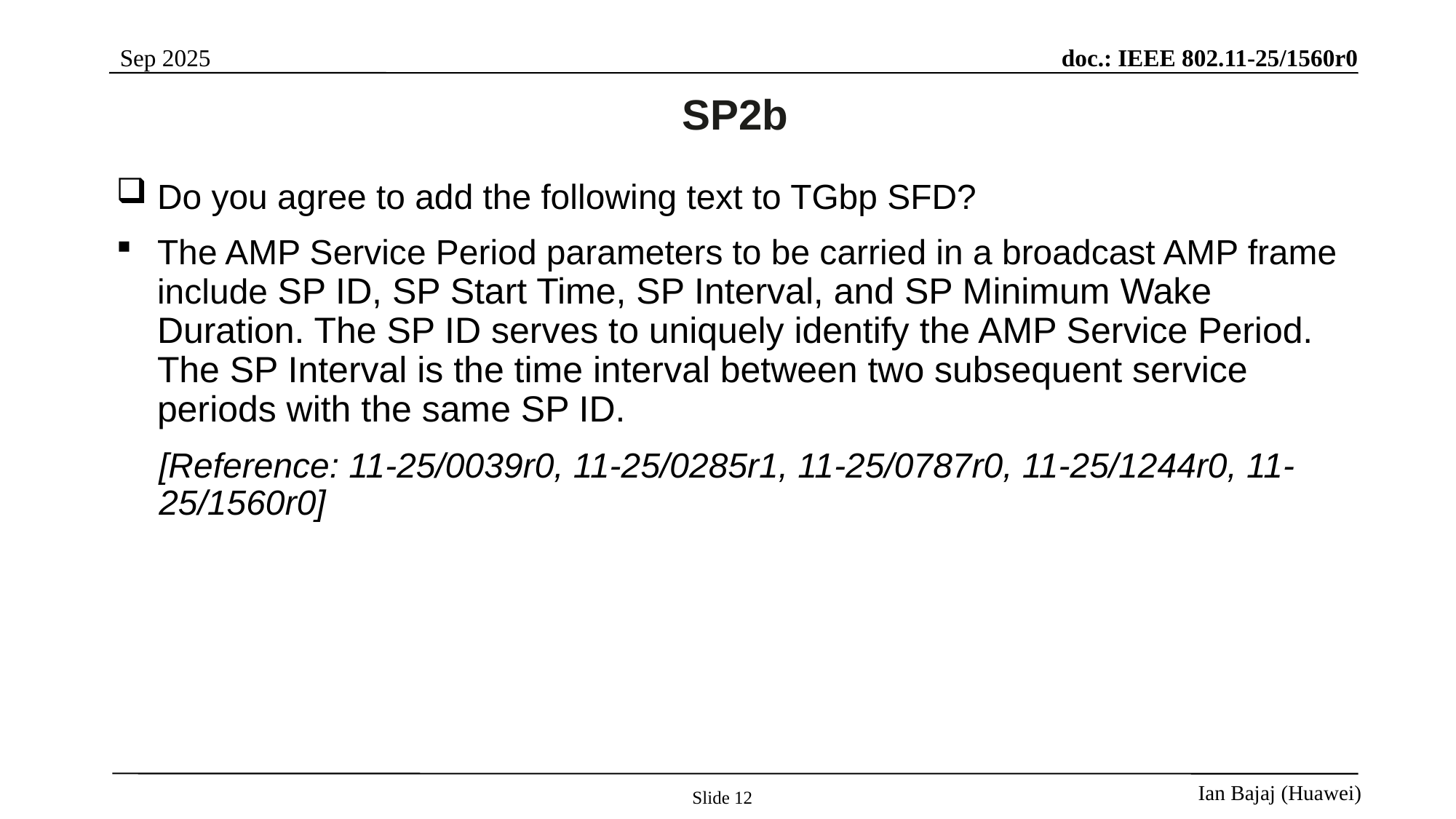

# SP2b
Do you agree to add the following text to TGbp SFD?
The AMP Service Period parameters to be carried in a broadcast AMP frame include SP ID, SP Start Time, SP Interval, and SP Minimum Wake Duration. The SP ID serves to uniquely identify the AMP Service Period. The SP Interval is the time interval between two subsequent service periods with the same SP ID.
[Reference: 11-25/0039r0, 11-25/0285r1, 11-25/0787r0, 11-25/1244r0, 11-25/1560r0]
Slide 12